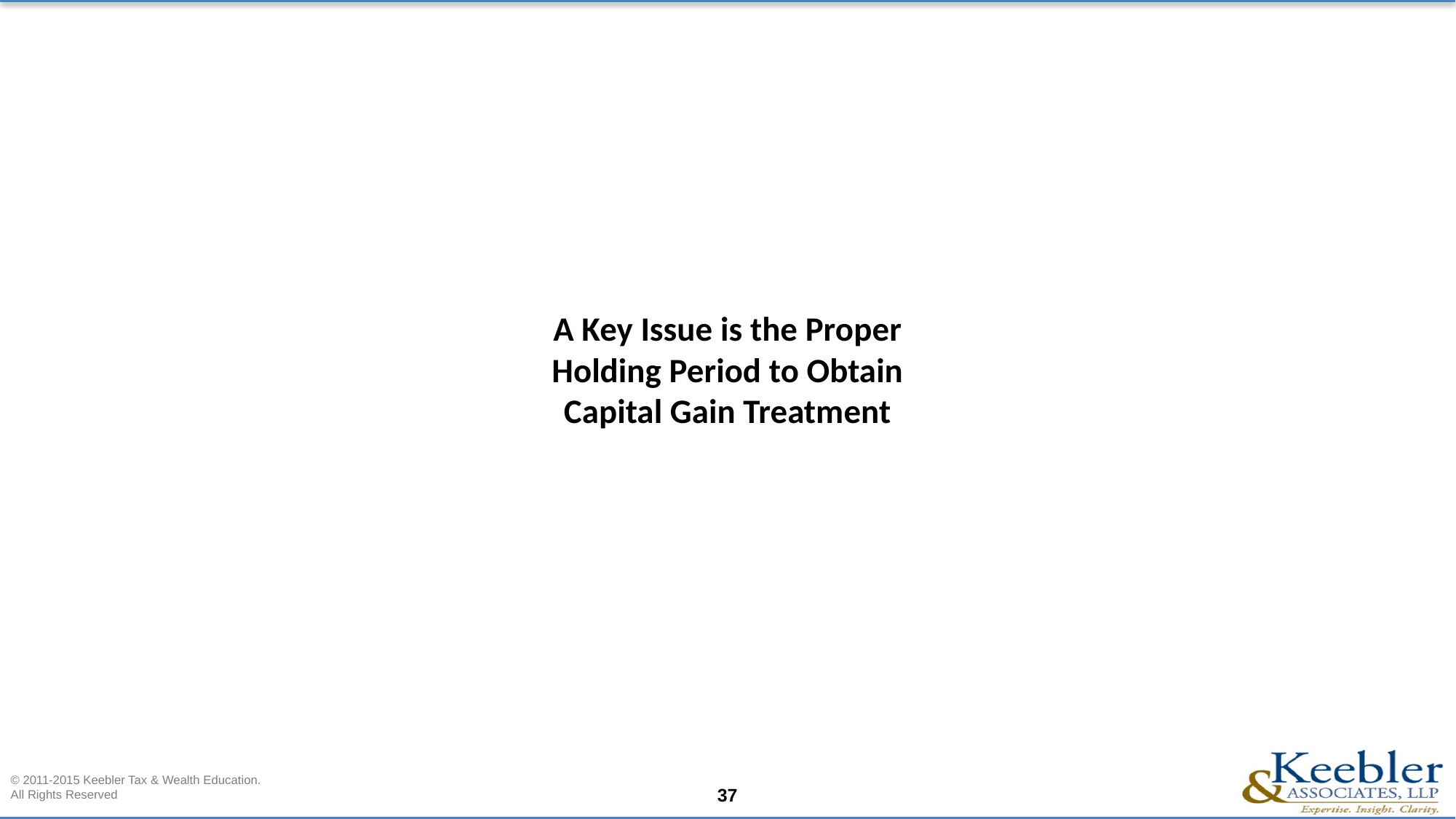

# A Key Issue is the Proper Holding Period to Obtain Capital Gain Treatment